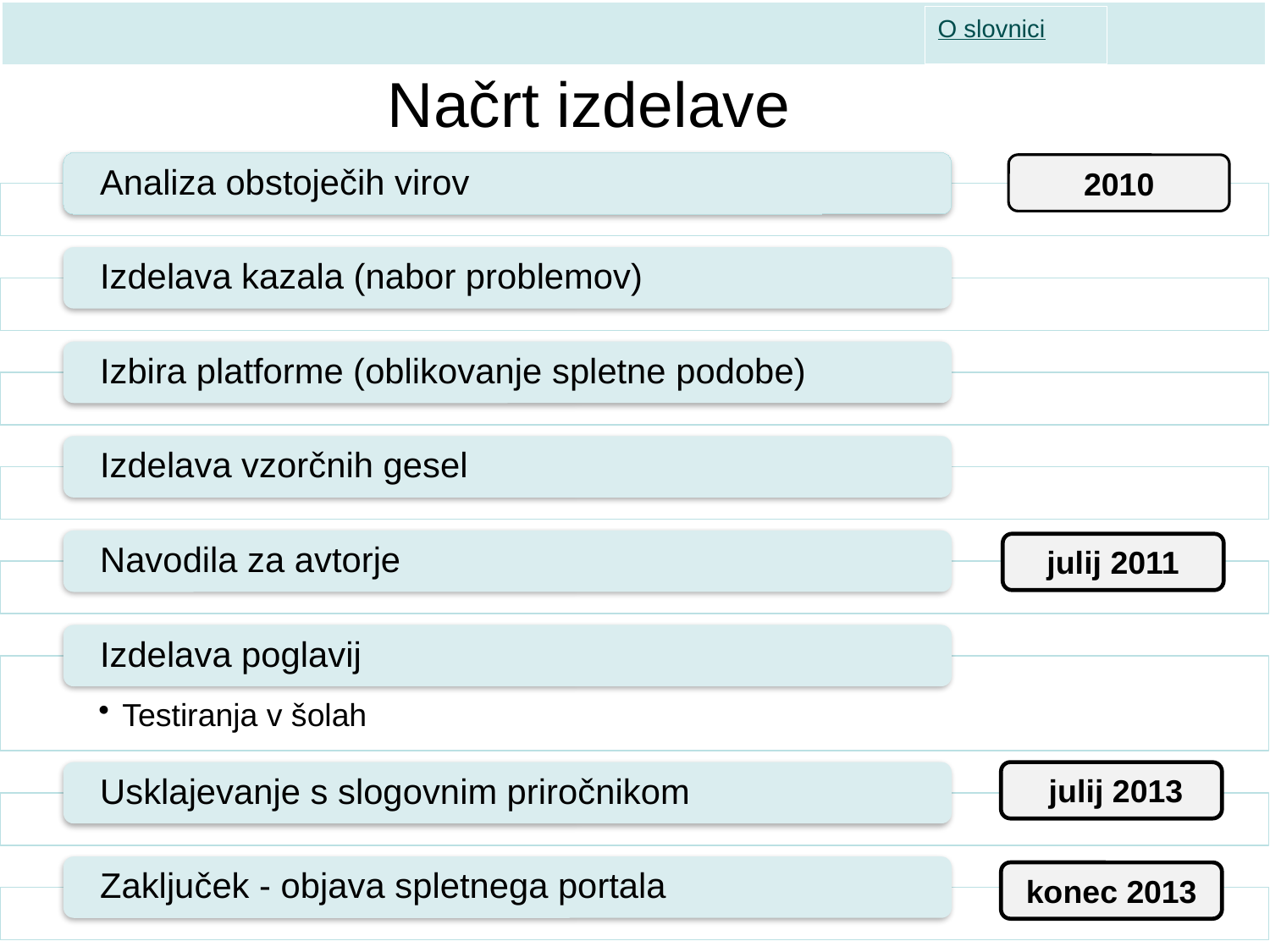

O slovnici

# Načrt izdelave

Analiza obstoječih virov
Izdelava kazala (nabor problemov)
Izbira platforme (oblikovanje spletne podobe)
Izdelava vzorčnih gesel
Navodila za avtorje
Testiranja v šolah
Izdelava poglavij
Usklajevanje s slogovnim priročnikom
Zaključek - objava spletnega portala
2010
julij 2011
 julij 2013
konec 2013